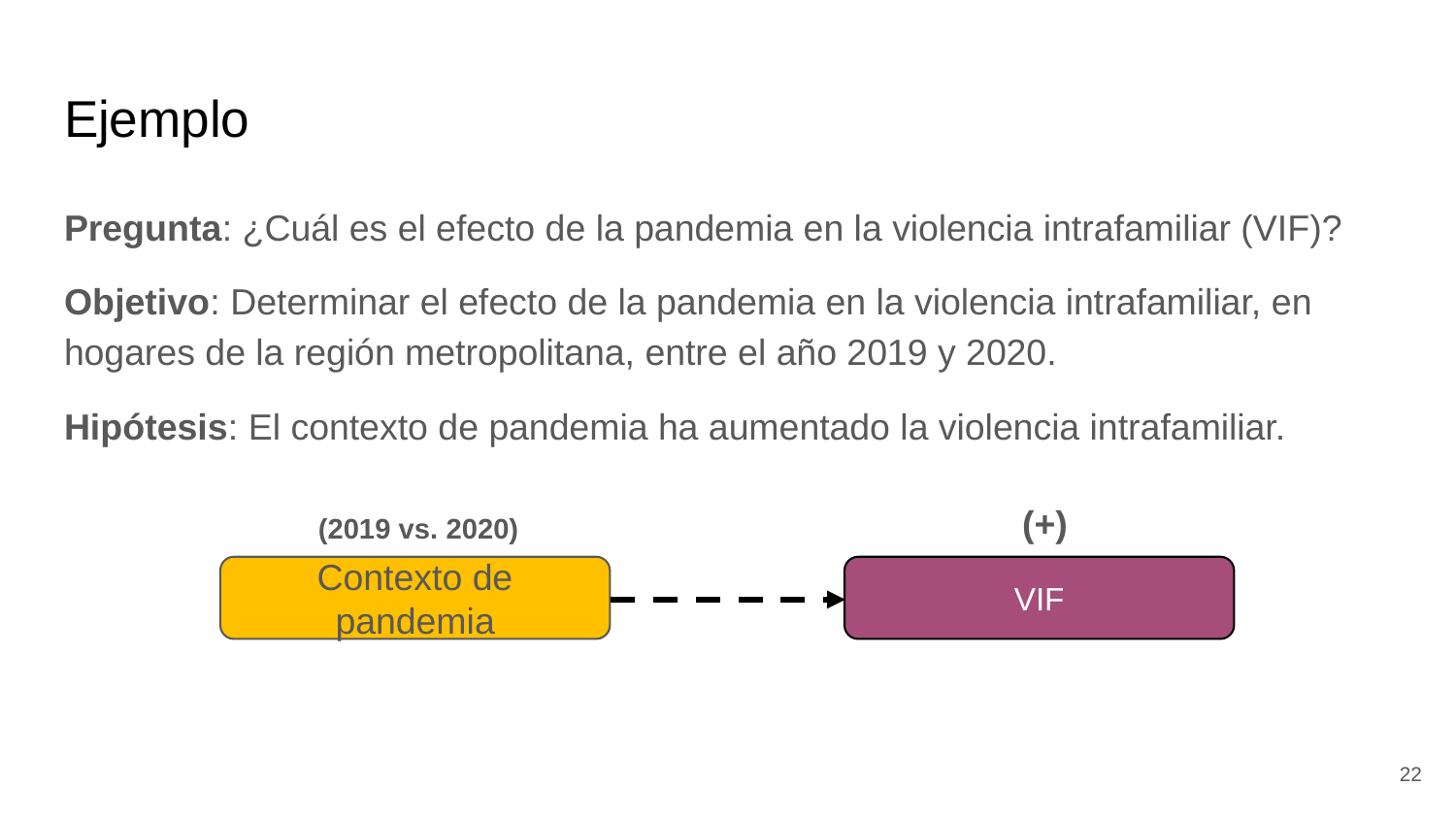

# Ejemplo
Pregunta: ¿Cuál es el efecto de la pandemia en la violencia intrafamiliar (VIF)?
Objetivo: Determinar el efecto de la pandemia en la violencia intrafamiliar, en hogares de la región metropolitana, entre el año 2019 y 2020.
Hipótesis: El contexto de pandemia ha aumentado la violencia intrafamiliar.
(+)
(2019 vs. 2020)
Contexto de pandemia
VIF
22